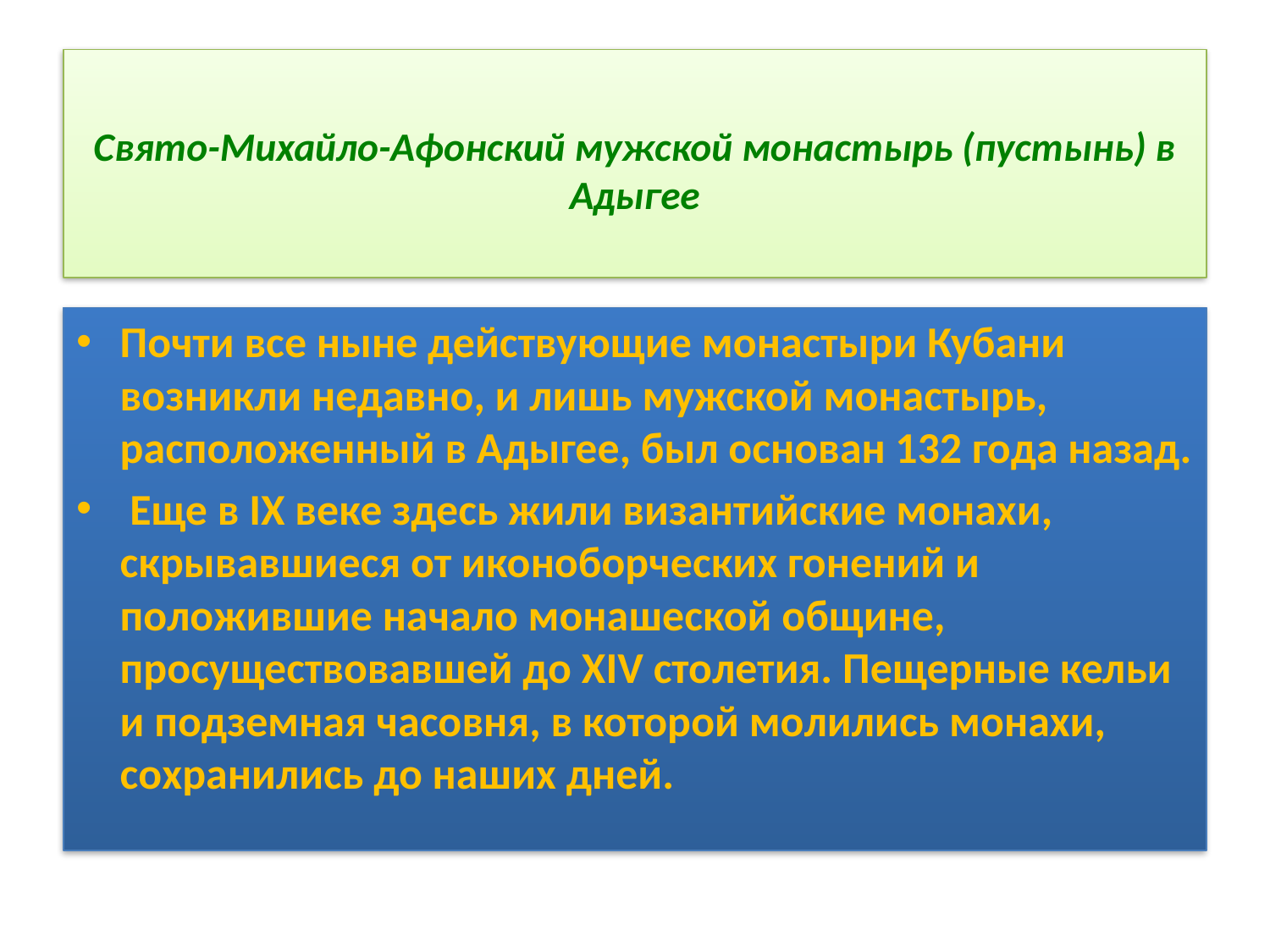

# Свято-Михайло-Афонский мужской монастырь (пустынь) в Адыгее
Почти все ныне действующие монастыри Кубани возникли недавно, и лишь мужской монастырь, расположенный в Адыгее, был основан 132 года назад.
 Еще в IX веке здесь жили византийские монахи, скрывавшиеся от иконоборческих гонений и положившие начало монашеской общине, просуществовавшей до XIV столетия. Пещерные кельи и подземная часовня, в которой молились монахи, сохранились до наших дней.